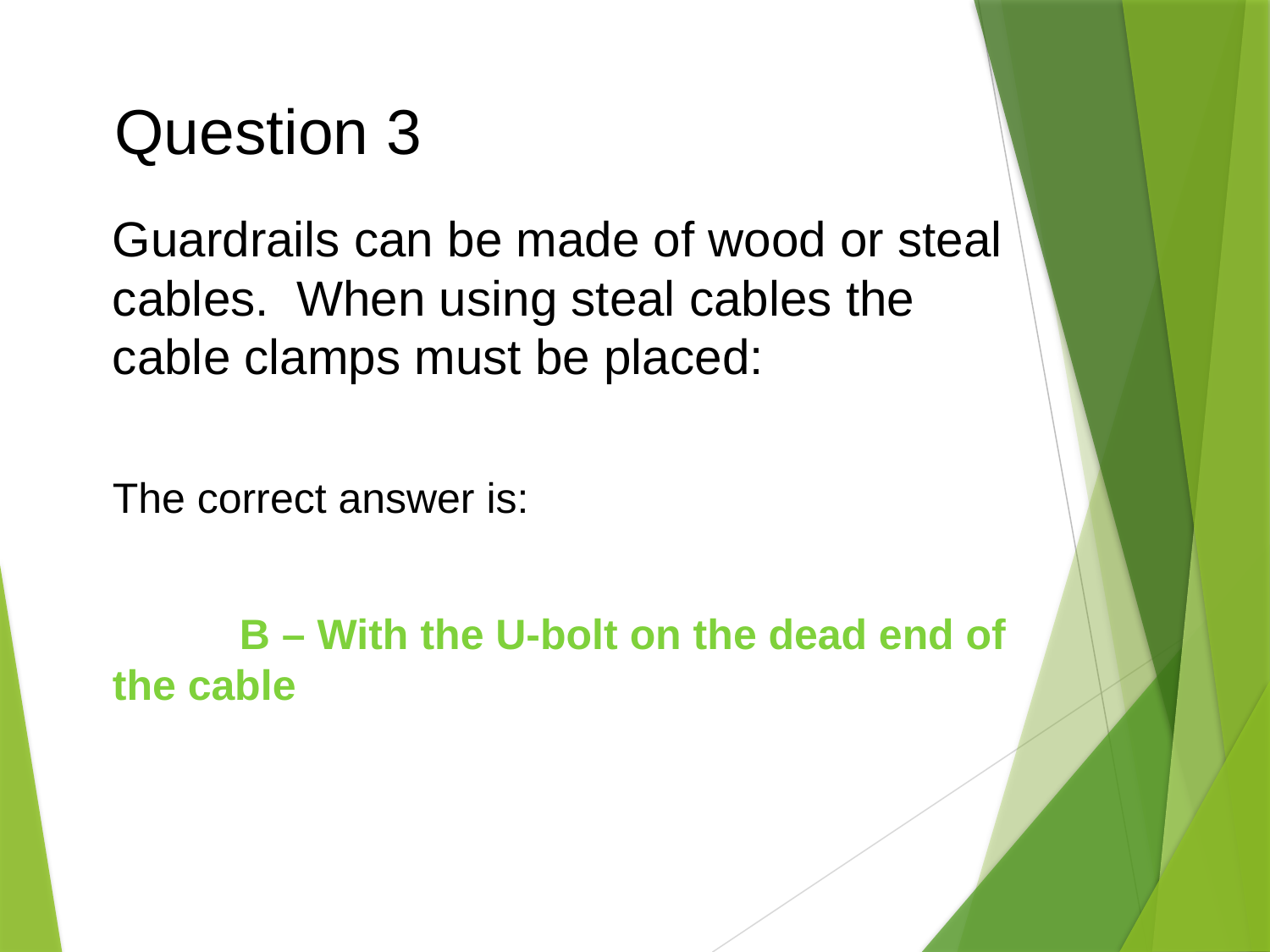

# Question 3
Guardrails can be made of wood or steal cables.  When using steal cables the cable clamps must be placed:

The correct answer is:

	B – With the U-bolt on the dead end of the cable